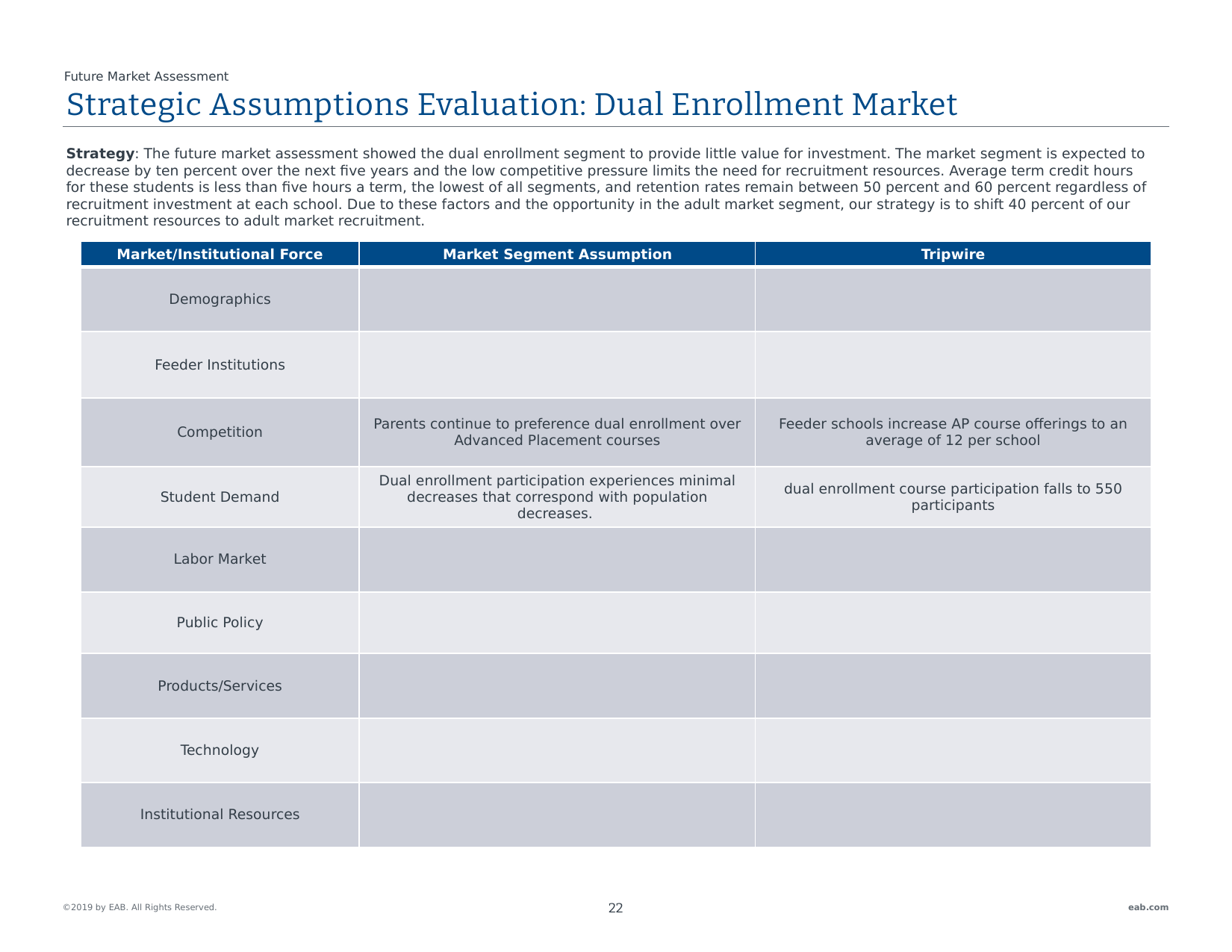

Future Market Assessment
Strategic Assumptions Evaluation: Dual Enrollment Market
Strategy: The future market assessment showed the dual enrollment segment to provide little value for investment. The market segment is expected to decrease by ten percent over the next five years and the low competitive pressure limits the need for recruitment resources. Average term credit hours for these students is less than five hours a term, the lowest of all segments, and retention rates remain between 50 percent and 60 percent regardless of recruitment investment at each school. Due to these factors and the opportunity in the adult market segment, our strategy is to shift 40 percent of our recruitment resources to adult market recruitment.

| Market/Institutional Force | Market Segment Assumption | Tripwire |
| --- | --- | --- |
| Demographics |  |  |
| Feeder Institutions |  |  |
| Competition | Parents continue to preference dual enrollment over Advanced Placement courses | Feeder schools increase AP course offerings to an average of 12 per school |
| Student Demand | Dual enrollment participation experiences minimal decreases that correspond with population decreases. | dual enrollment course participation falls to 550 participants |
| Labor Market |  |  |
| Public Policy |  |  |
| Products/Services |  |  |
| Technology |  |  |
| Institutional Resources |  |  |